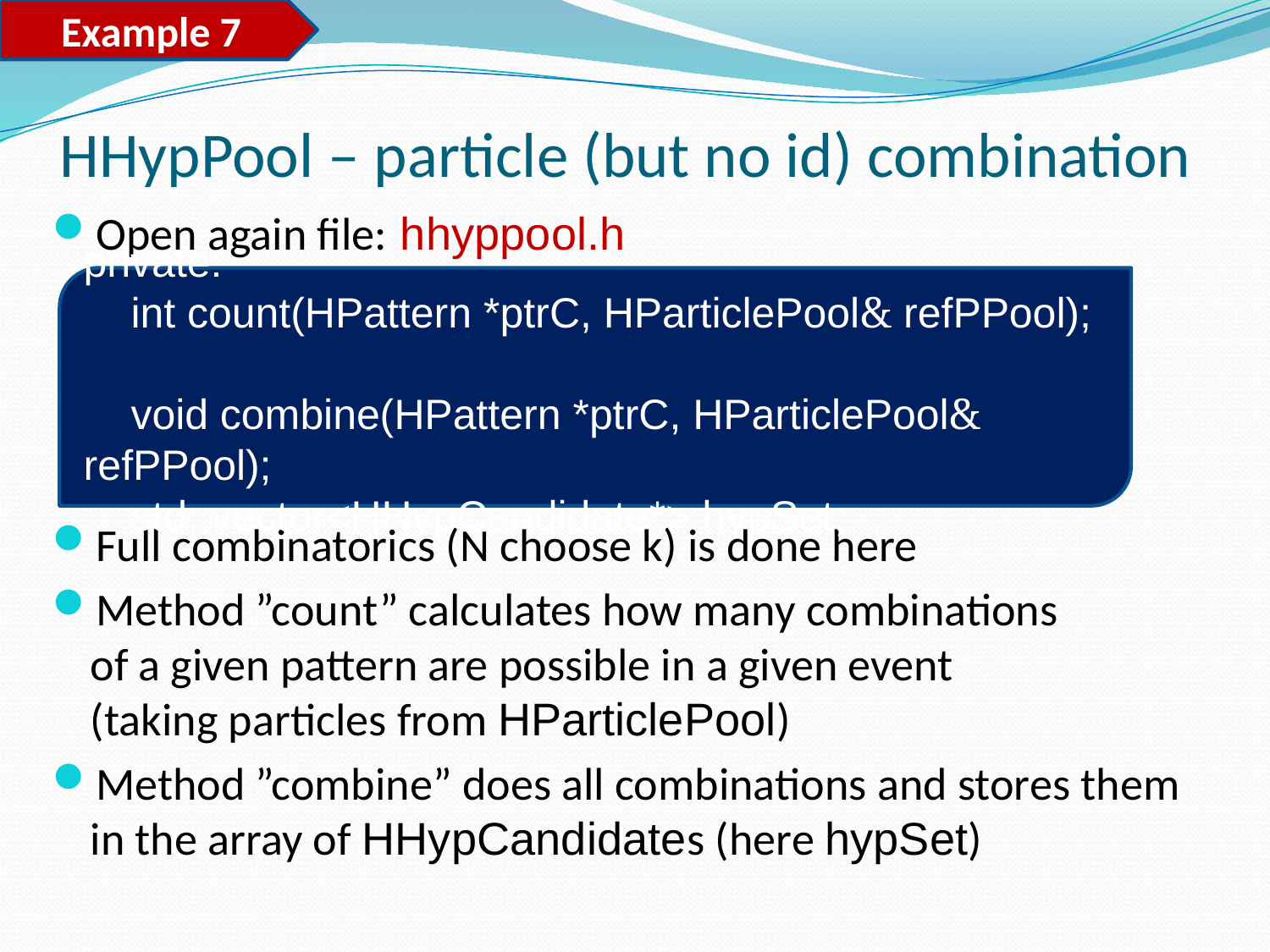

Example 7
# HHypPool – particle (but no id) combination
Open again file: hhyppool.h

Full combinatorics (N choose k) is done here
Method ”count” calculates how many combinations
of a given pattern are possible in a given event
(taking particles from HParticlePool)
Method ”combine” does all combinations and stores them
in the array of HHypCandidates (here hypSet)
private:
    int count(HPattern *ptrC, HParticlePool& refPPool);
    void combine(HPattern *ptrC, HParticlePool& refPPool);
    std::vector<HHypCandidate*> hypSet;